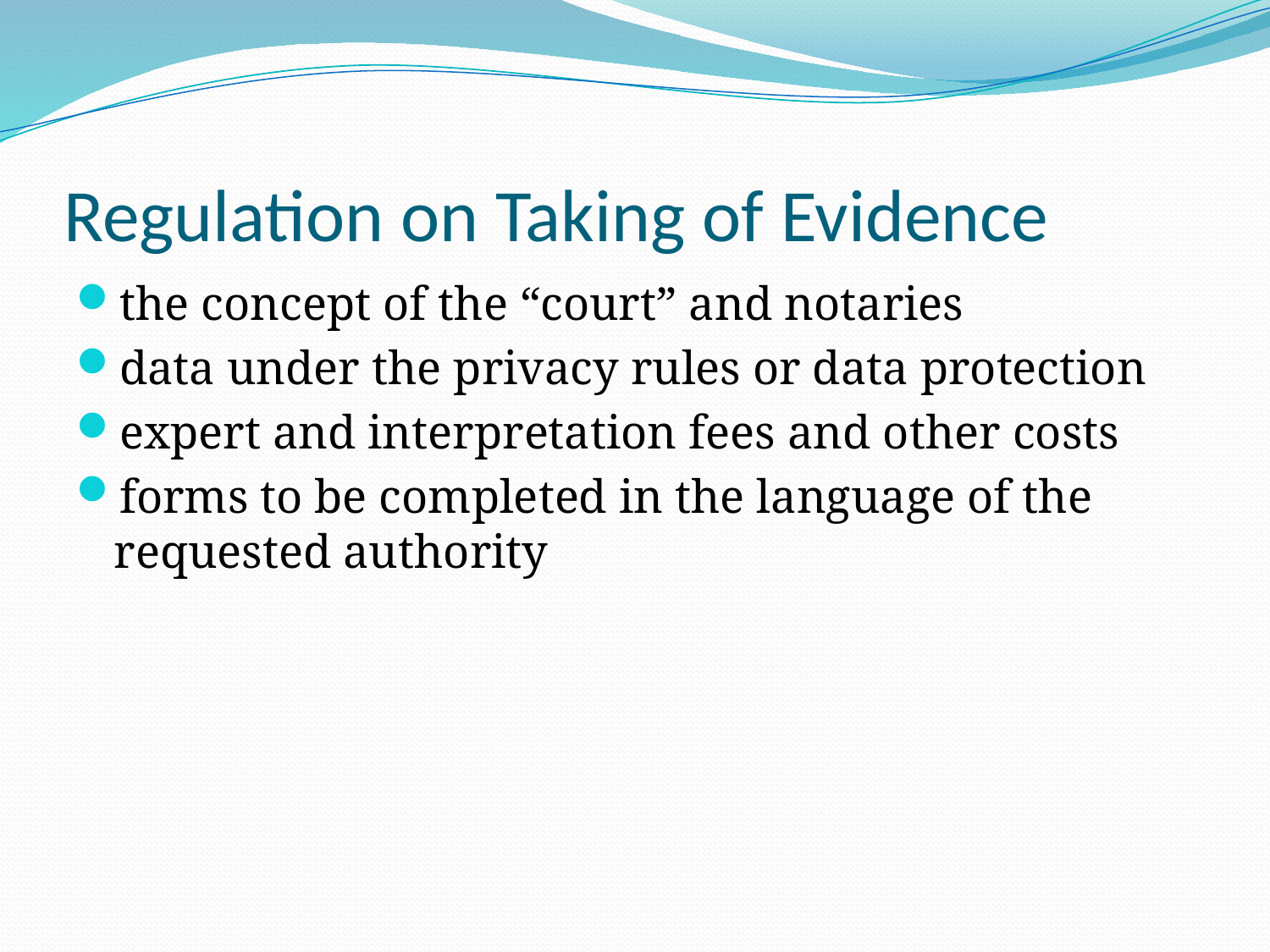

# Regulation on Taking of Evidence
the concept of the “court” and notaries
data under the privacy rules or data protection
expert and interpretation fees and other costs
forms to be completed in the language of the requested authority